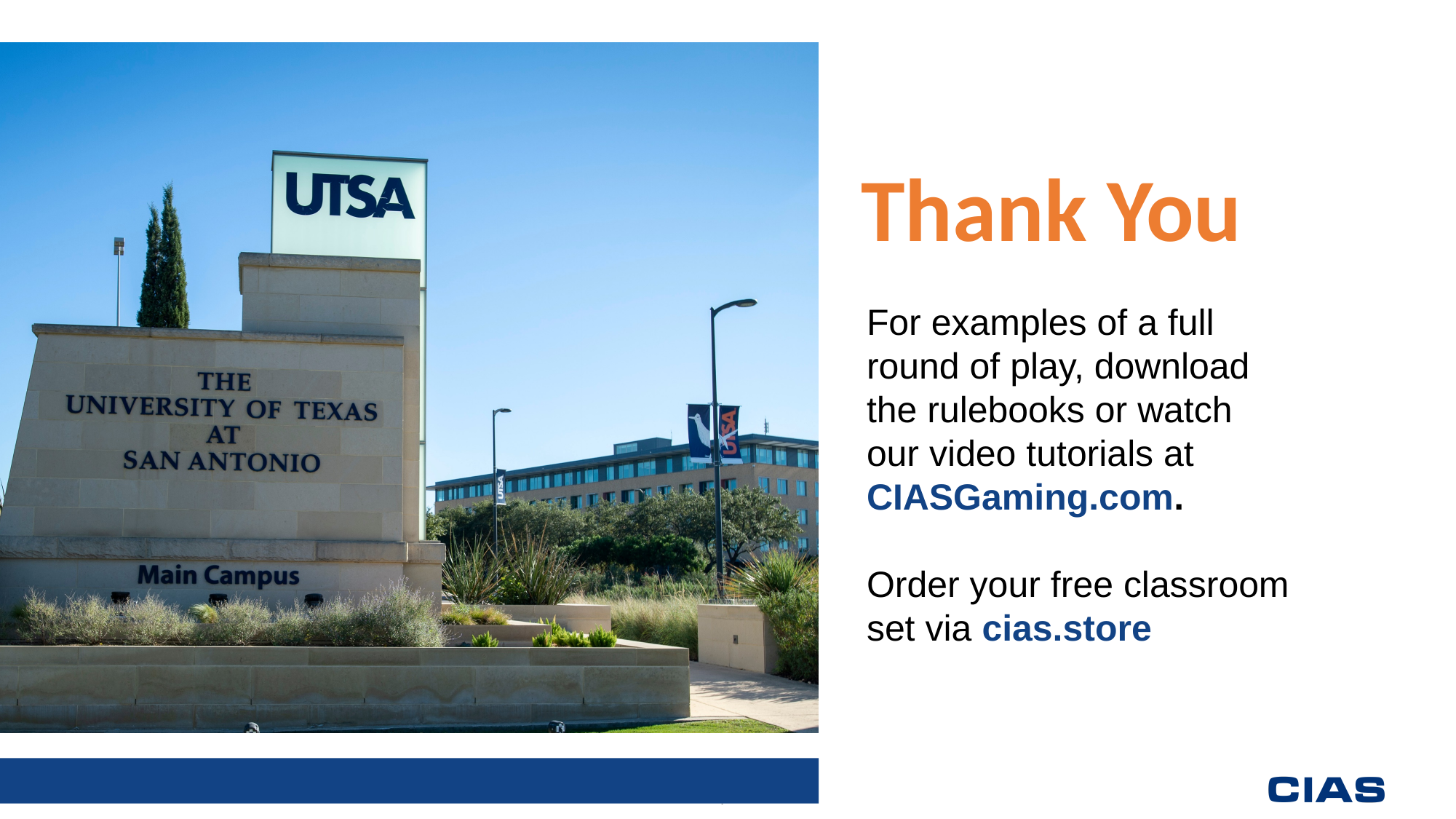

Thank You
For examples of a full round of play, download the rulebooks or watch our video tutorials at CIASGaming.com.
Order your free classroom set via cias.store